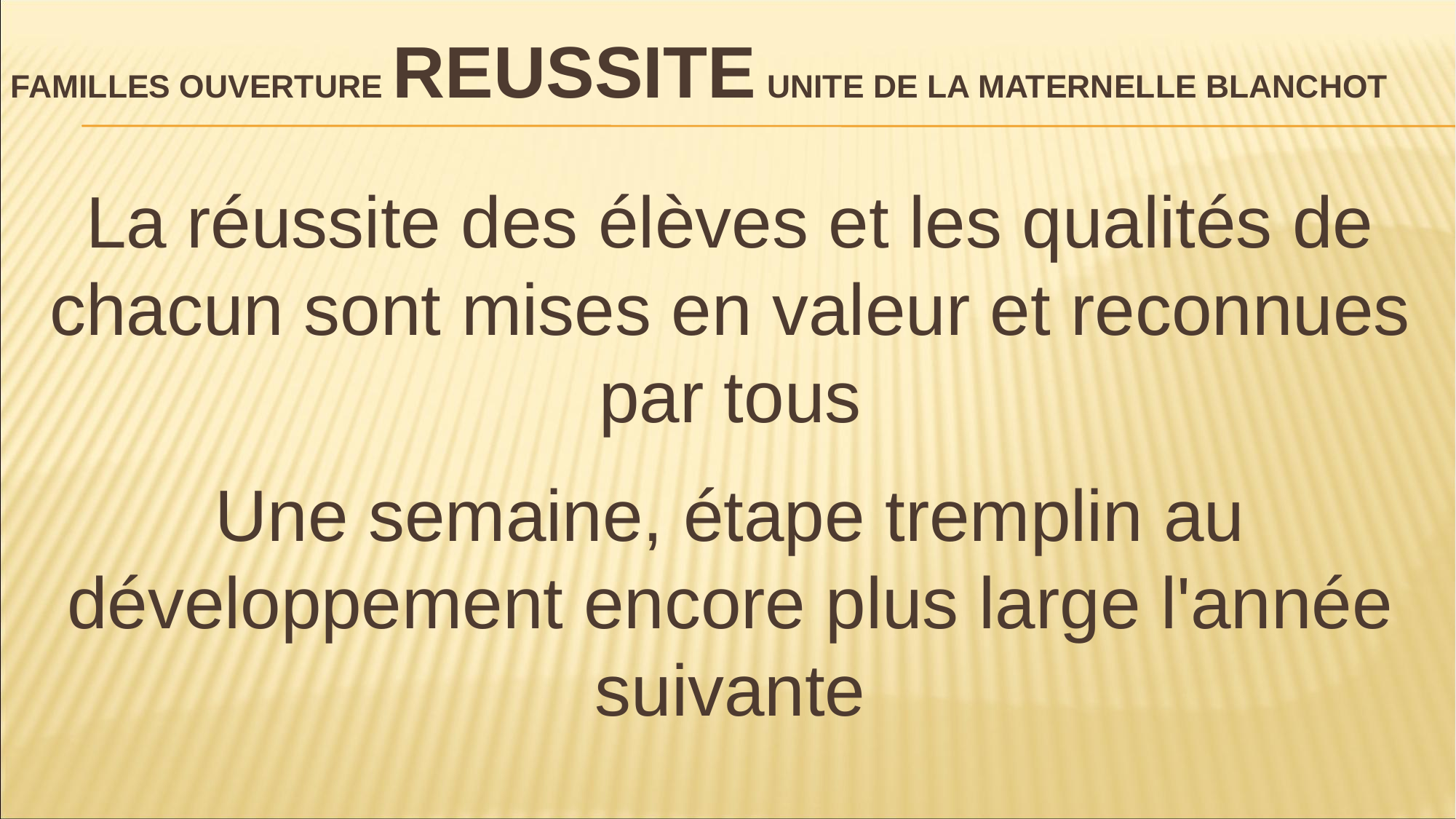

# FAMILLES OUVERTURE REUSSITE UNITE de la MATERNELLE BLANCHOT
La réussite des élèves et les qualités de chacun sont mises en valeur et reconnues par tous

Une semaine, étape tremplin au développement encore plus large l'année suivante